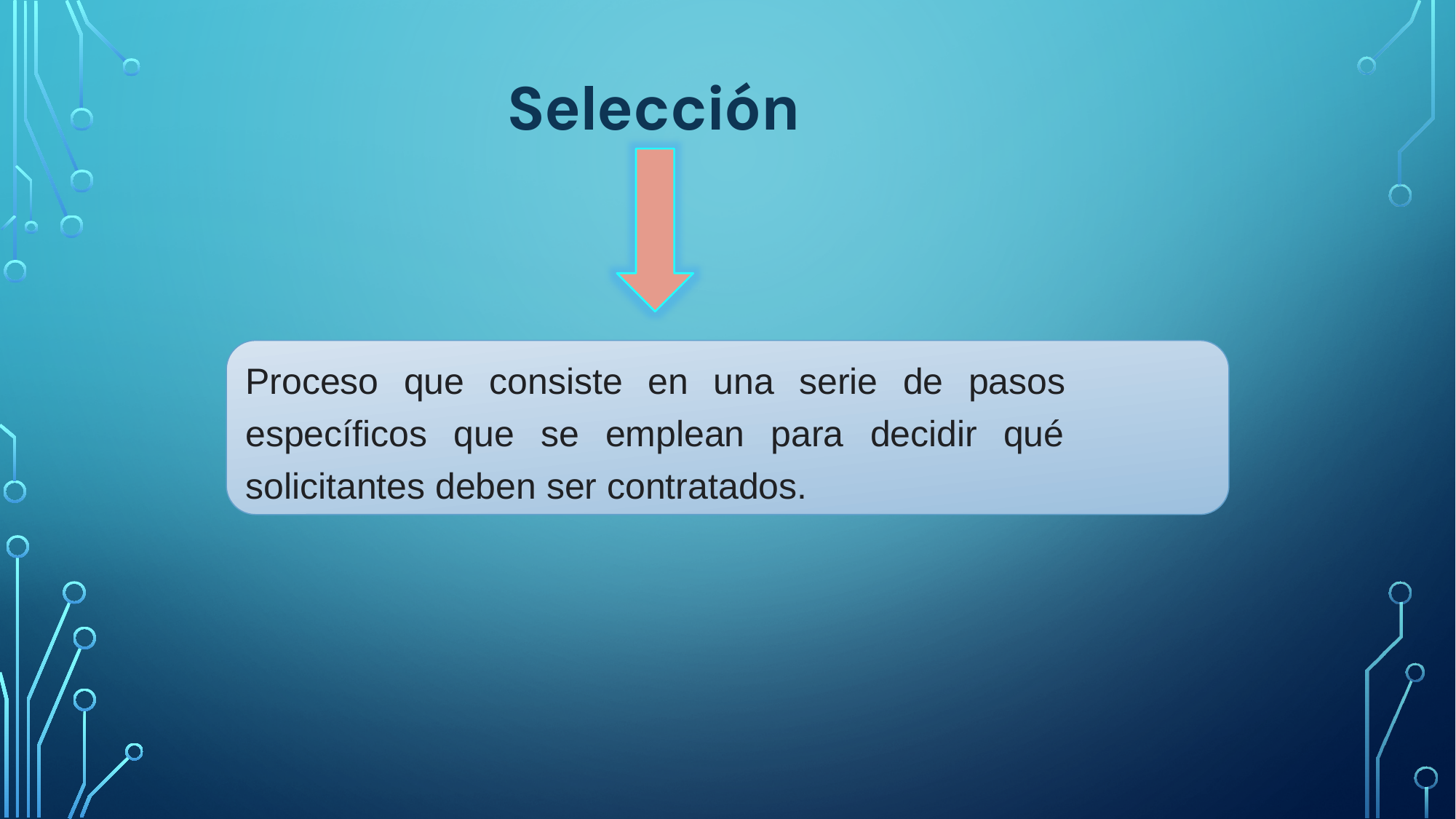

Selección

Proceso que consiste en una serie de pasos  específicos que se emplean para decidir qué  solicitantes deben ser contratados.